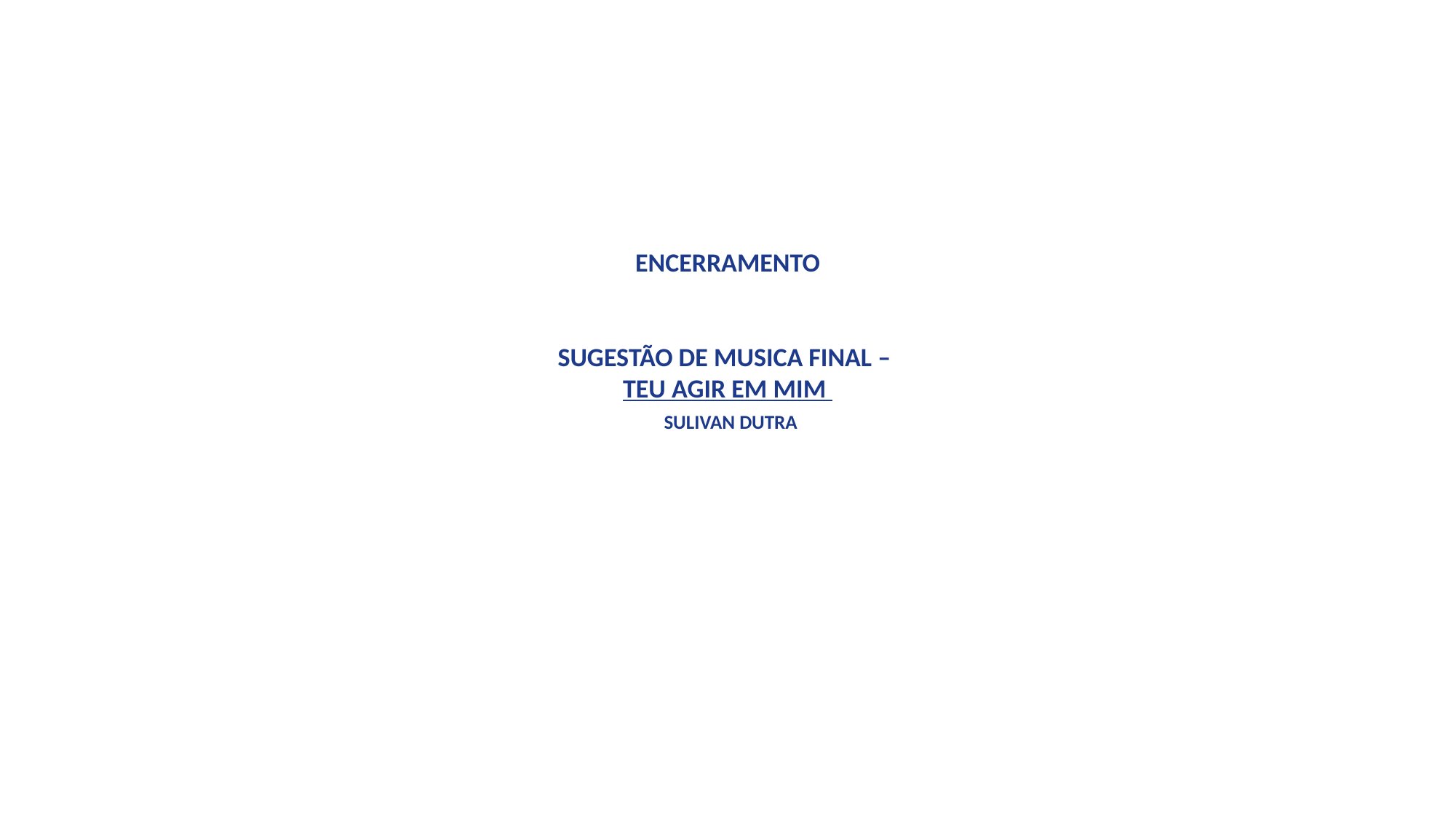

# ENCERRAMENTO SUGESTÃO DE MUSICA FINAL – TEU AGIR EM MIM SULIVAN DUTRA